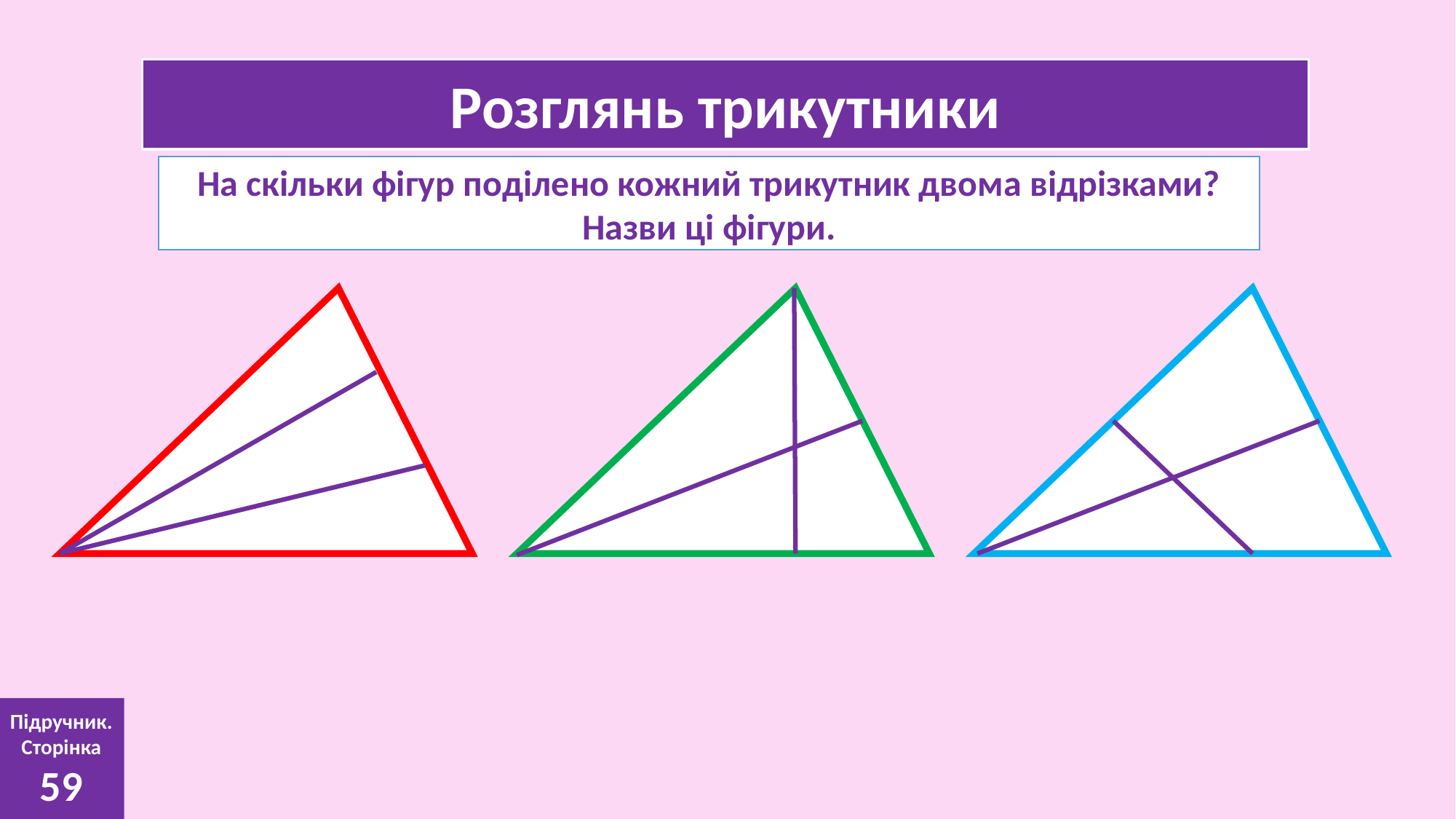

Розглянь трикутники
На скільки фігур поділено кожний трикутник двома відрізками? Назви ці фігури.

Підручник.
Сторінка
59